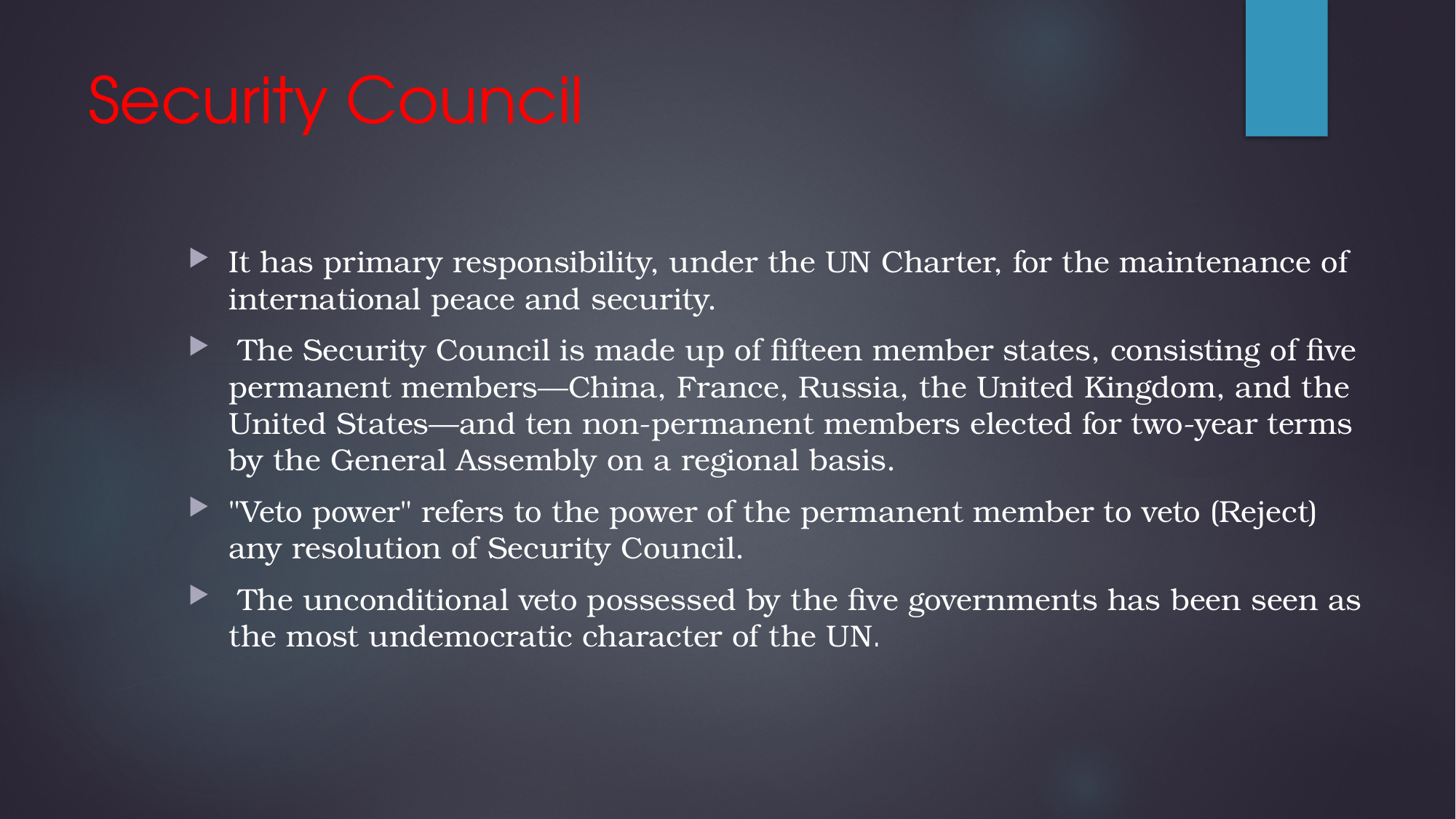

# Security Council
It has primary responsibility, under the UN Charter, for the maintenance of international peace and security.
 The Security Council is made up of fifteen member states, consisting of five permanent members—China, France, Russia, the United Kingdom, and the United States—and ten non-permanent members elected for two-year terms by the General Assembly on a regional basis.
"Veto power" refers to the power of the permanent member to veto (Reject) any resolution of Security Council.
 The unconditional veto possessed by the five governments has been seen as the most undemocratic character of the UN.